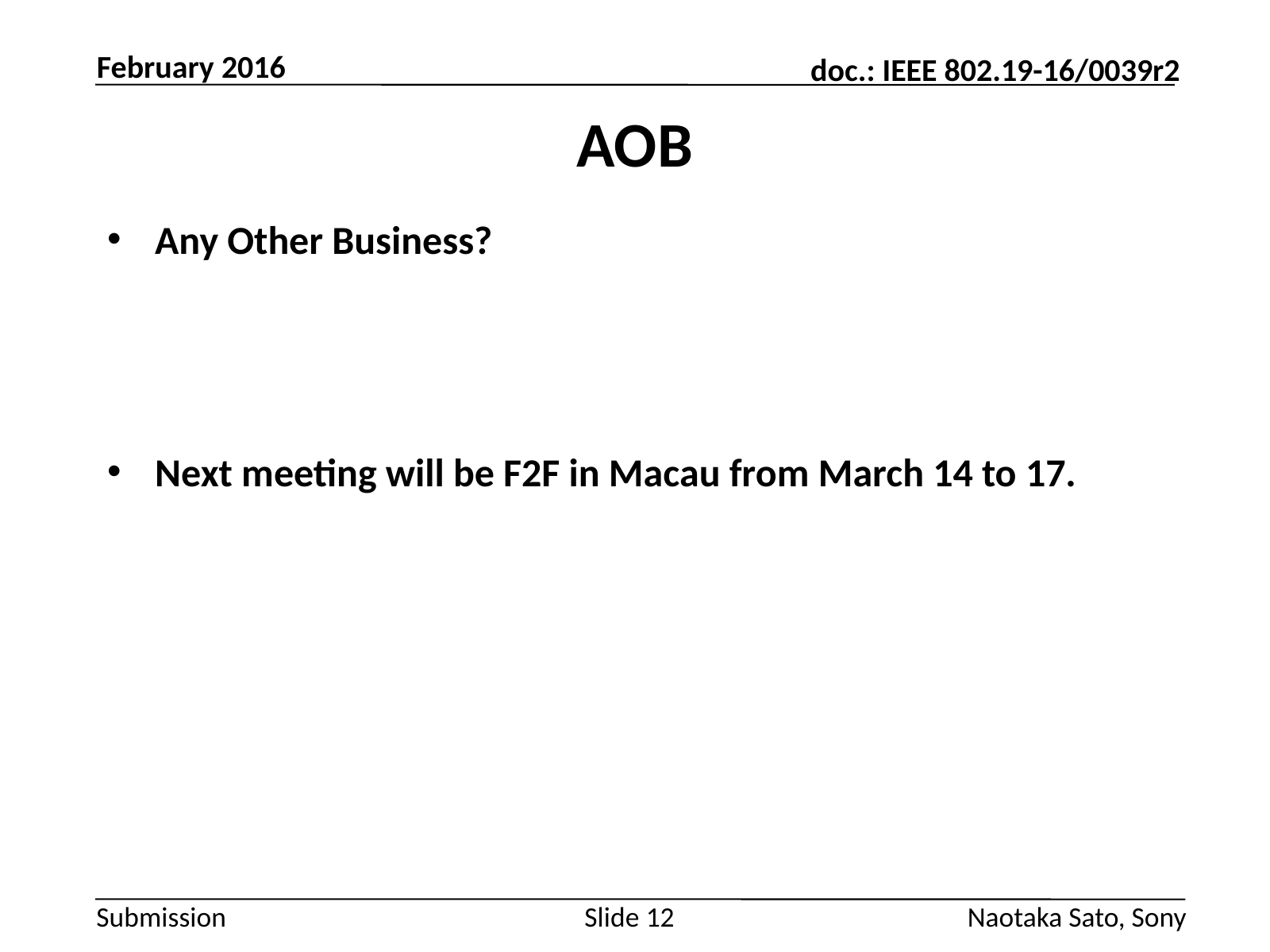

February 2016
# AOB
Any Other Business?

Next meeting will be F2F in Macau from March 14 to 17.
Slide 12
Naotaka Sato, Sony